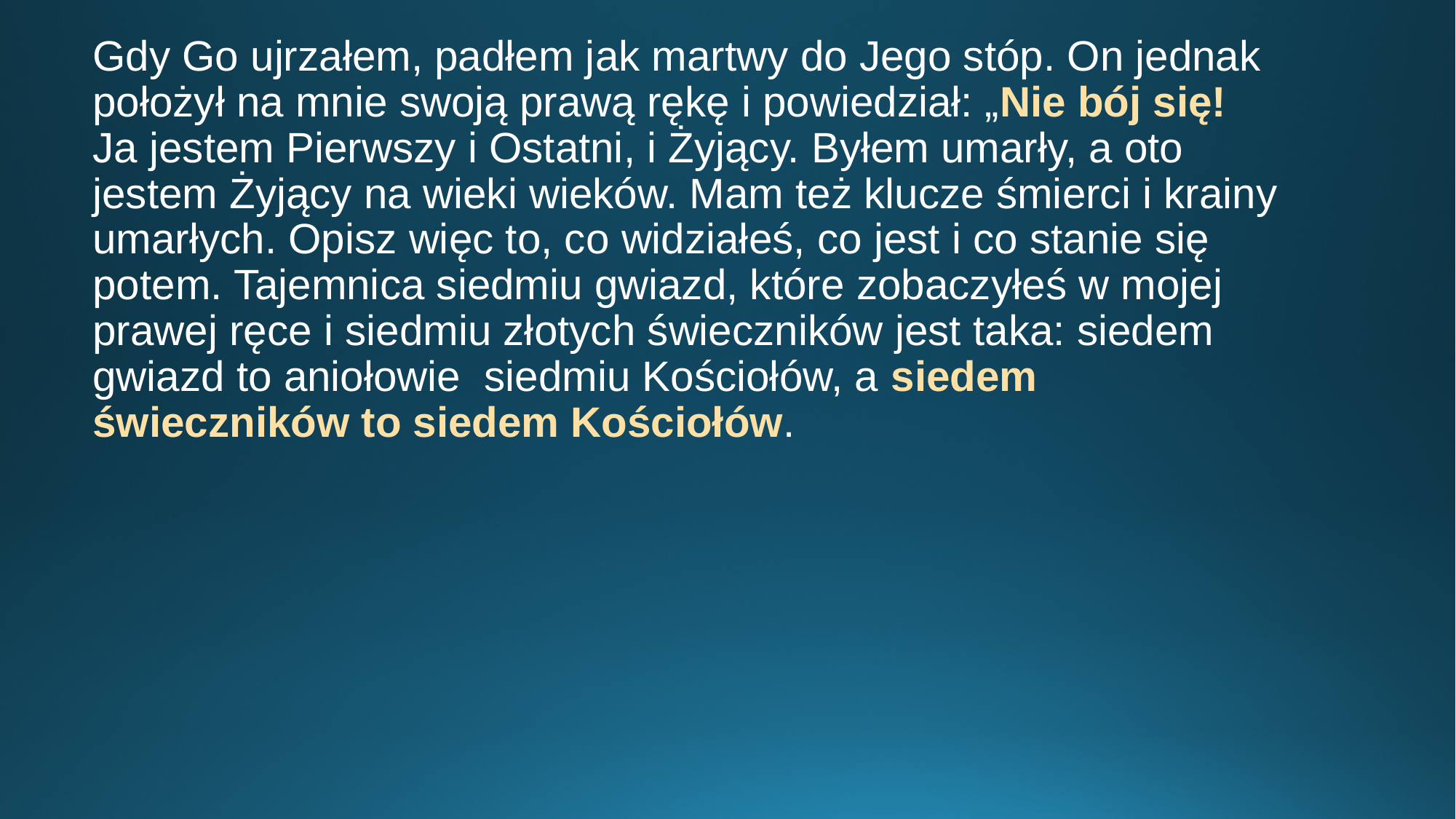

Gdy Go ujrzałem, padłem jak martwy do Jego stóp. On jednak położył na mnie swoją prawą rękę i powiedział: „Nie bój się! Ja jestem Pierwszy i Ostatni, i Żyjący. Byłem umarły, a oto jestem Żyjący na wieki wieków. Mam też klucze śmierci i krainy umarłych. Opisz więc to, co widziałeś, co jest i co stanie się potem. Tajemnica siedmiu gwiazd, które zobaczyłeś w mojej prawej ręce i siedmiu złotych świeczników jest taka: siedem gwiazd to aniołowie  siedmiu Kościołów, a siedem świeczników to siedem Kościołów.